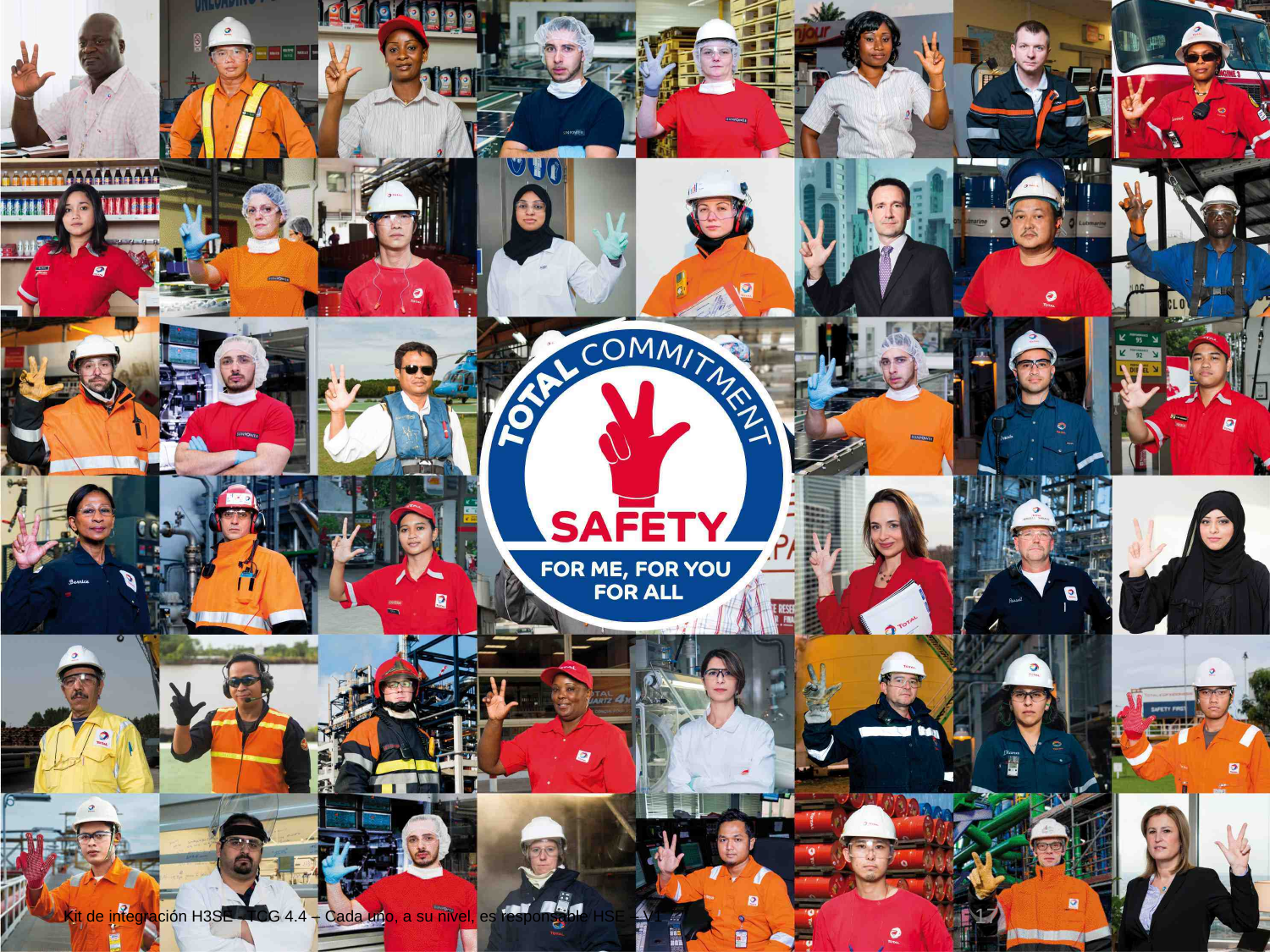

Kit de integración H3SE - TCG 4.4 – Cada uno, a su nivel, es responsable HSE – V1
17